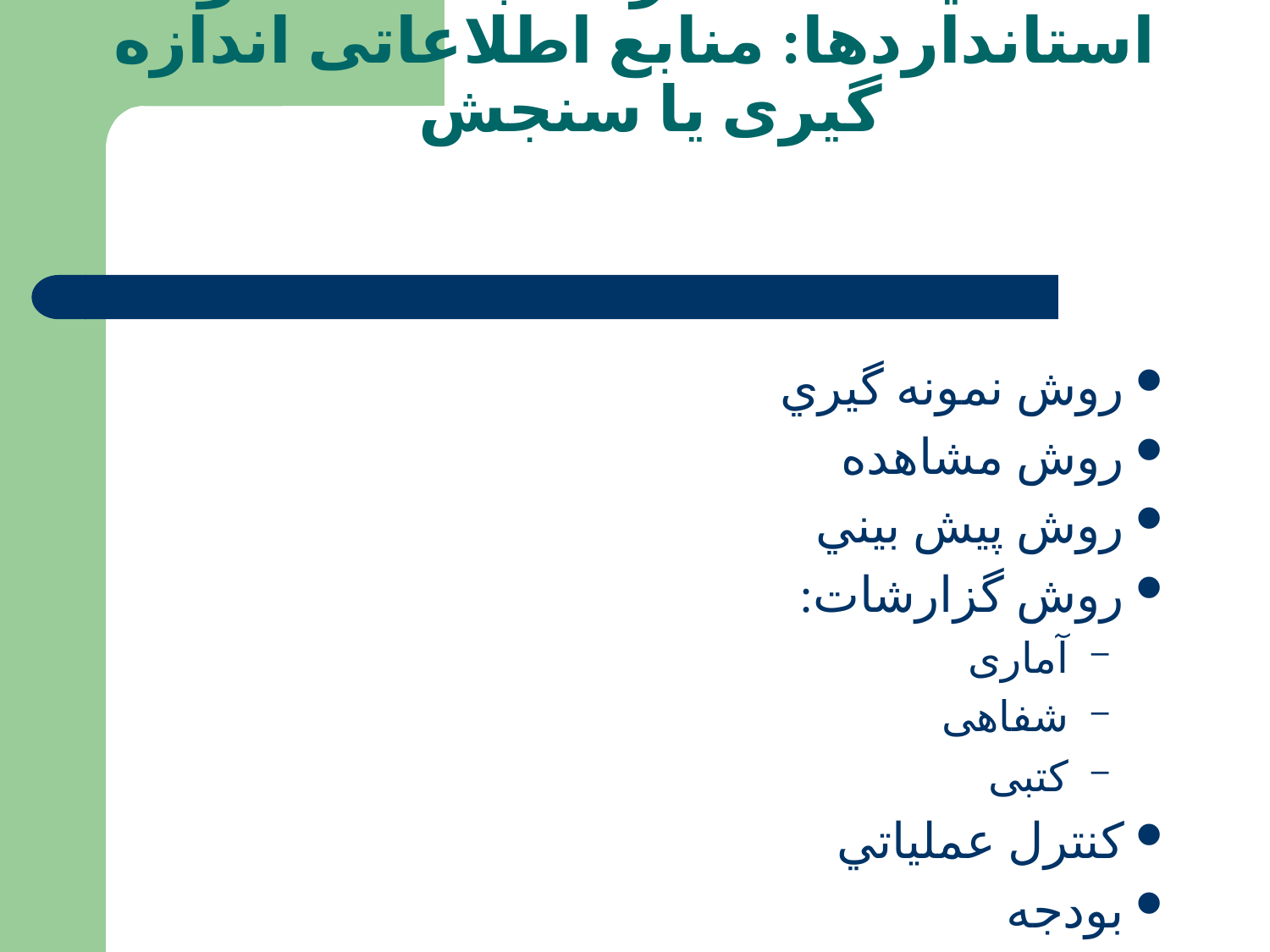

# مقايسه عملکردها با اهداف و استانداردها: منابع اطلاعاتی اندازه گیری یا سنجش
روش نمونه گيري
روش مشاهده
روش پيش بيني
روش گزارشات:
آماری
شفاهی
کتبی
کنترل عملياتي
بودجه